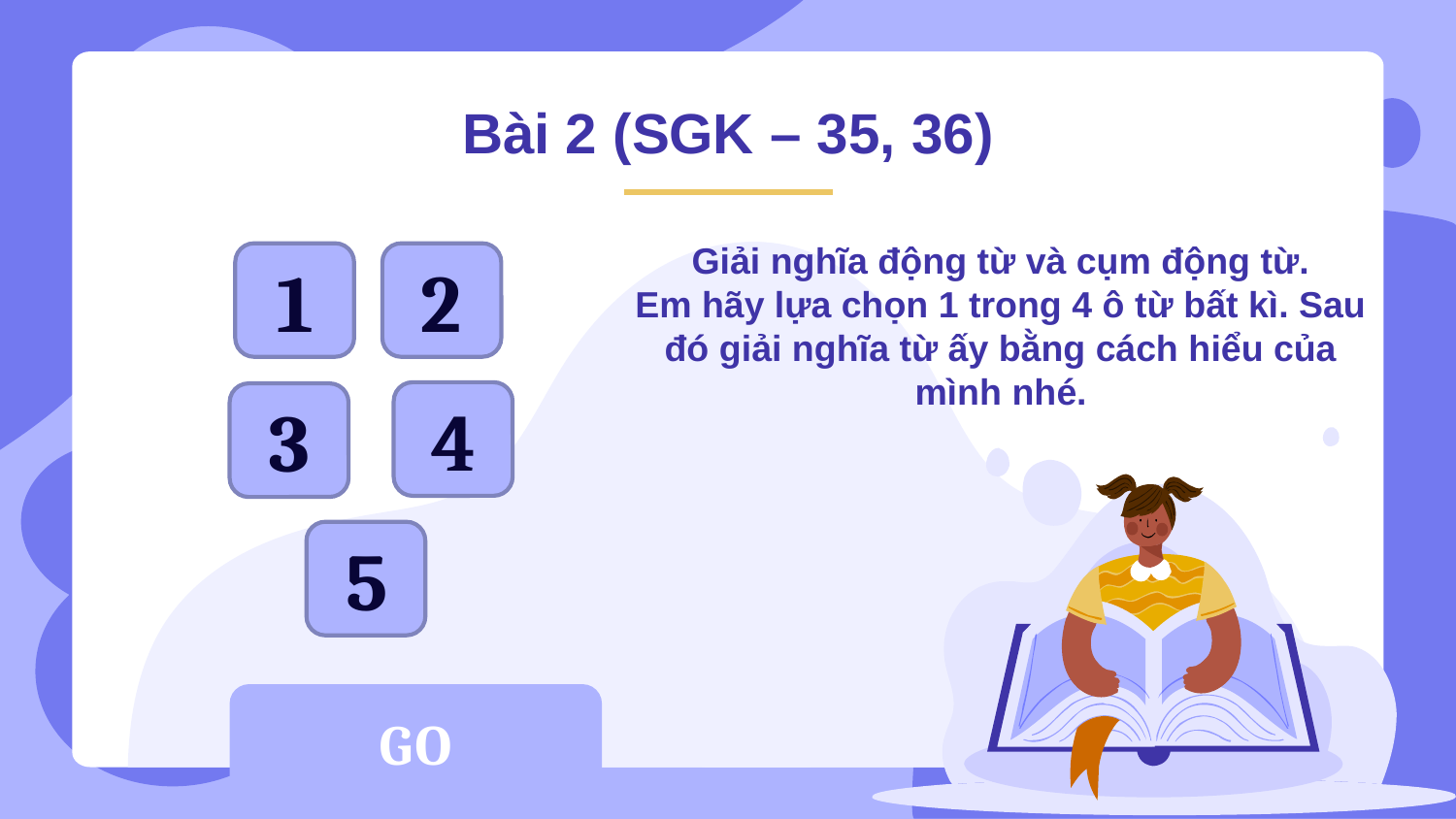

# Bài 2 (SGK – 35, 36)
Giải nghĩa động từ và cụm động từ.
Em hãy lựa chọn 1 trong 4 ô từ bất kì. Sau đó giải nghĩa từ ấy bằng cách hiểu của mình nhé.
1
2
4
3

5
GO